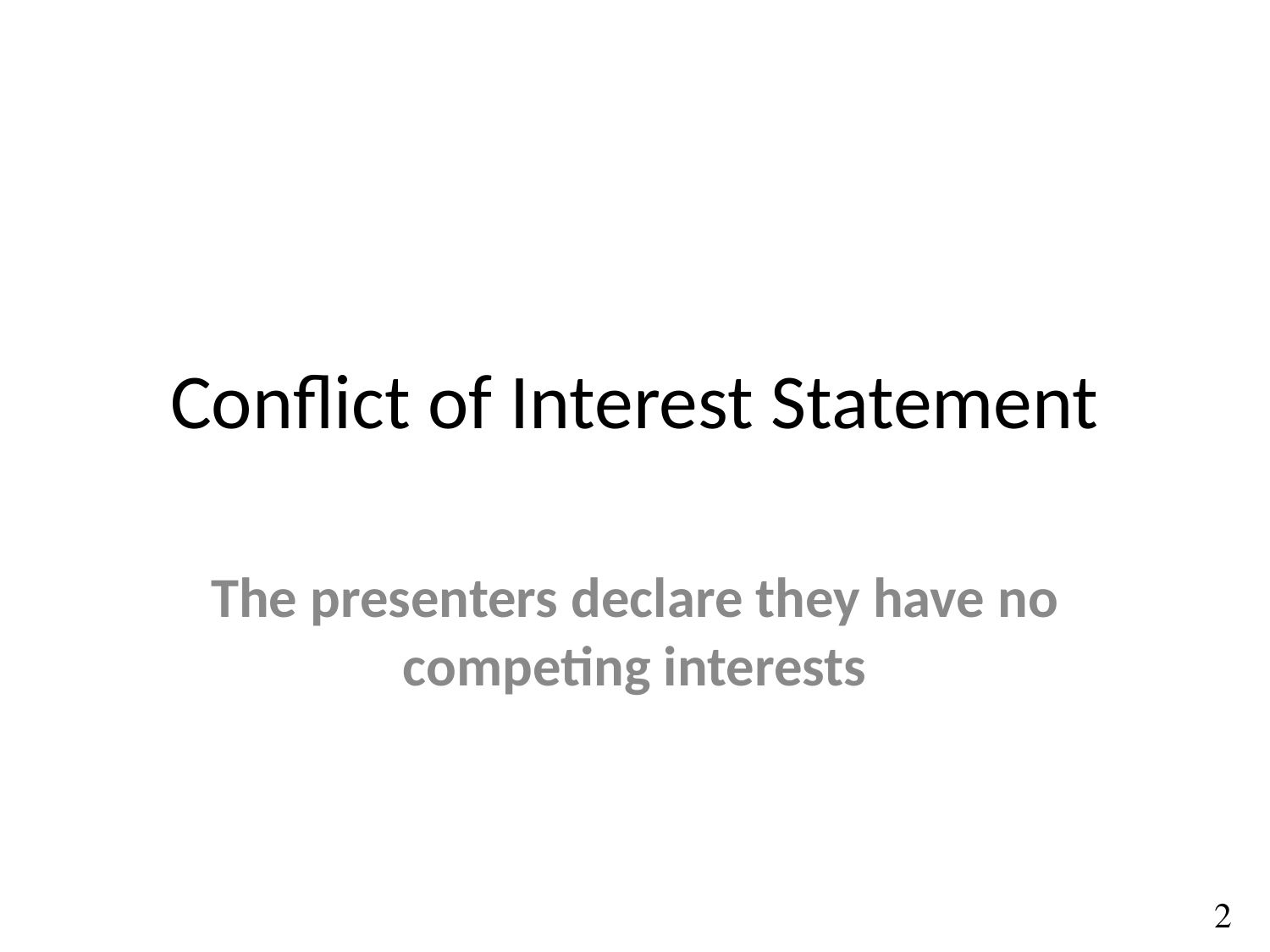

# Conflict of Interest Statement

The presenters declare they have no competing interests
2